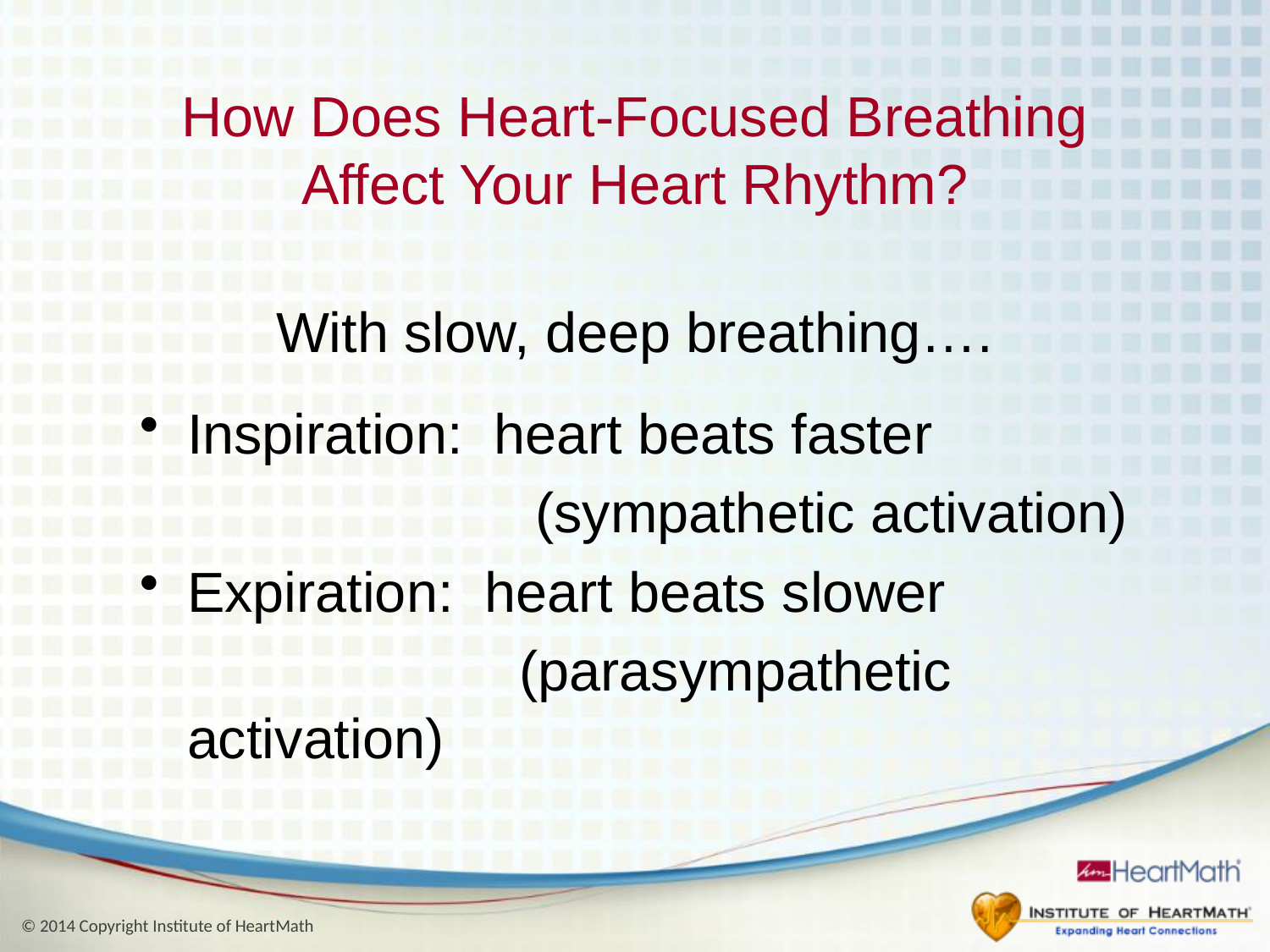

How Does Heart-Focused Breathing Affect Your Heart Rhythm?
With slow, deep breathing….
Inspiration:  heart beats faster
			      (sympathetic activation)
Expiration:  heart beats slower
			     (parasympathetic activation)